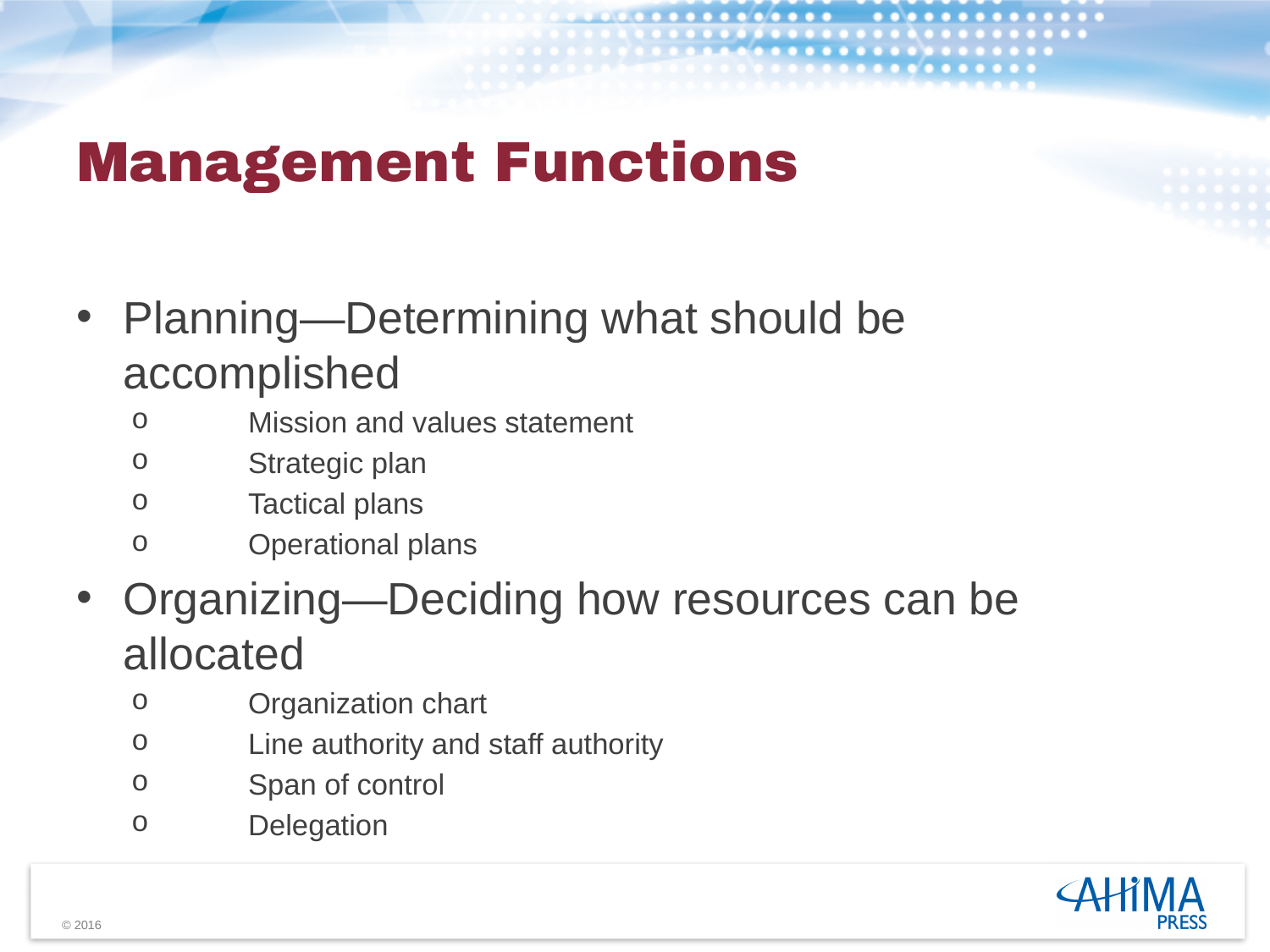

# Management Functions
Planning—Determining what should be accomplished
	Mission and values statement
	Strategic plan
	Tactical plans
	Operational plans
Organizing—Deciding how resources can be allocated
	Organization chart
	Line authority and staff authority
	Span of control
	Delegation